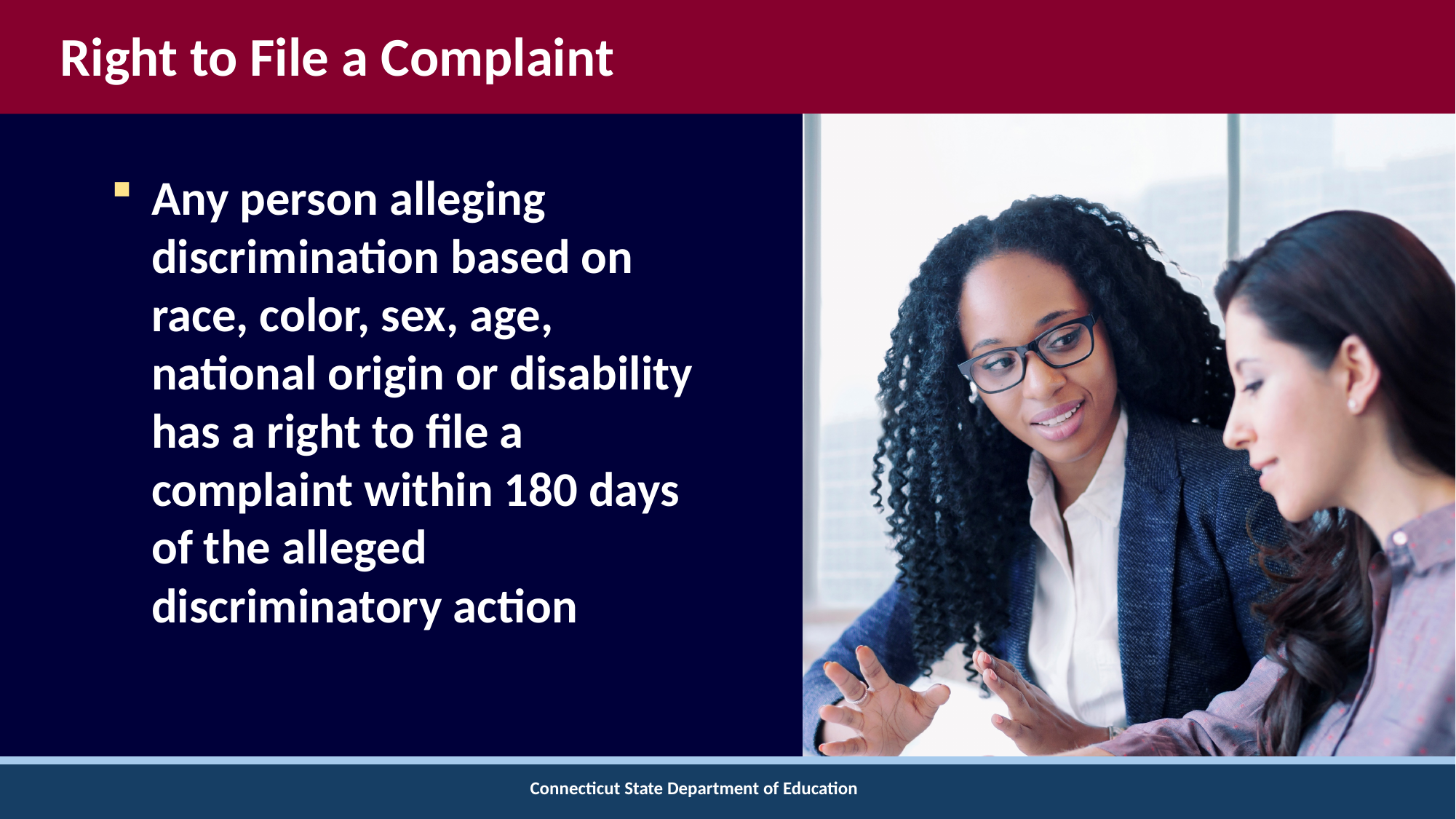

# Right to File a Complaint
Any person alleging discrimination based on race, color, sex, age, national origin or disability has a right to file a complaint within 180 days of the alleged discriminatory action

Connecticut State Department of Education